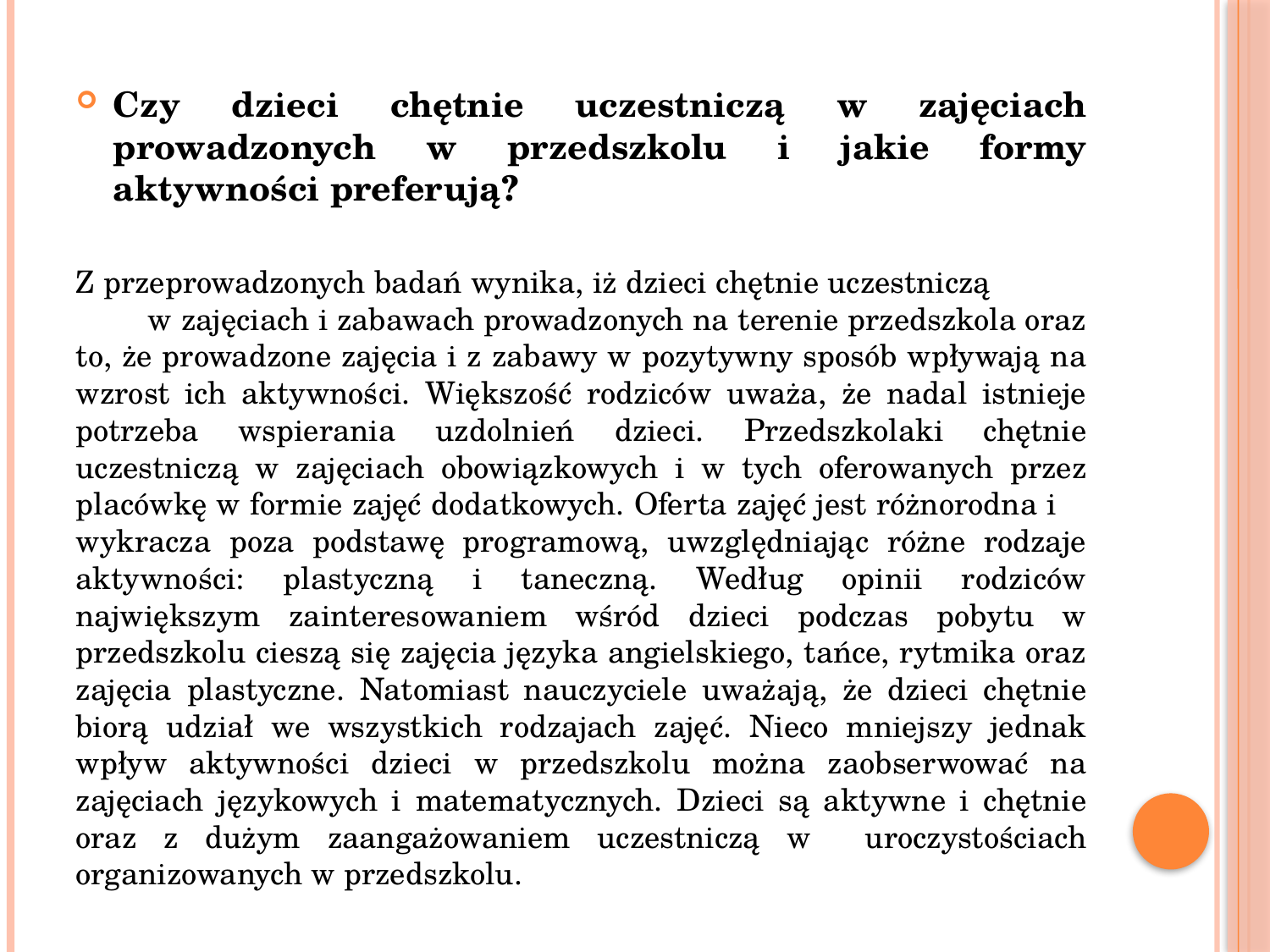

Czy dzieci chętnie uczestniczą w zajęciach prowadzonych w przedszkolu i jakie formy aktywności preferują?

Z przeprowadzonych badań wynika, iż dzieci chętnie uczestniczą                    w zajęciach i zabawach prowadzonych na terenie przedszkola oraz to, że prowadzone zajęcia i z zabawy w pozytywny sposób wpływają na wzrost ich aktywności. Większość rodziców uważa, że nadal istnieje potrzeba wspierania uzdolnień dzieci. Przedszkolaki chętnie uczestniczą w zajęciach obowiązkowych i w tych oferowanych przez placówkę w formie zajęć dodatkowych. Oferta zajęć jest różnorodna i    wykracza poza podstawę programową, uwzględniając różne rodzaje aktywności: plastyczną i taneczną. Według opinii rodziców największym zainteresowaniem wśród dzieci podczas pobytu w przedszkolu cieszą się zajęcia języka angielskiego, tańce, rytmika oraz zajęcia plastyczne. Natomiast nauczyciele uważają, że dzieci chętnie biorą udział we wszystkich rodzajach zajęć. Nieco mniejszy jednak wpływ aktywności dzieci w przedszkolu można zaobserwować na zajęciach językowych i matematycznych. Dzieci są aktywne i chętnie oraz z dużym zaangażowaniem uczestniczą w  uroczystościach organizowanych w przedszkolu.